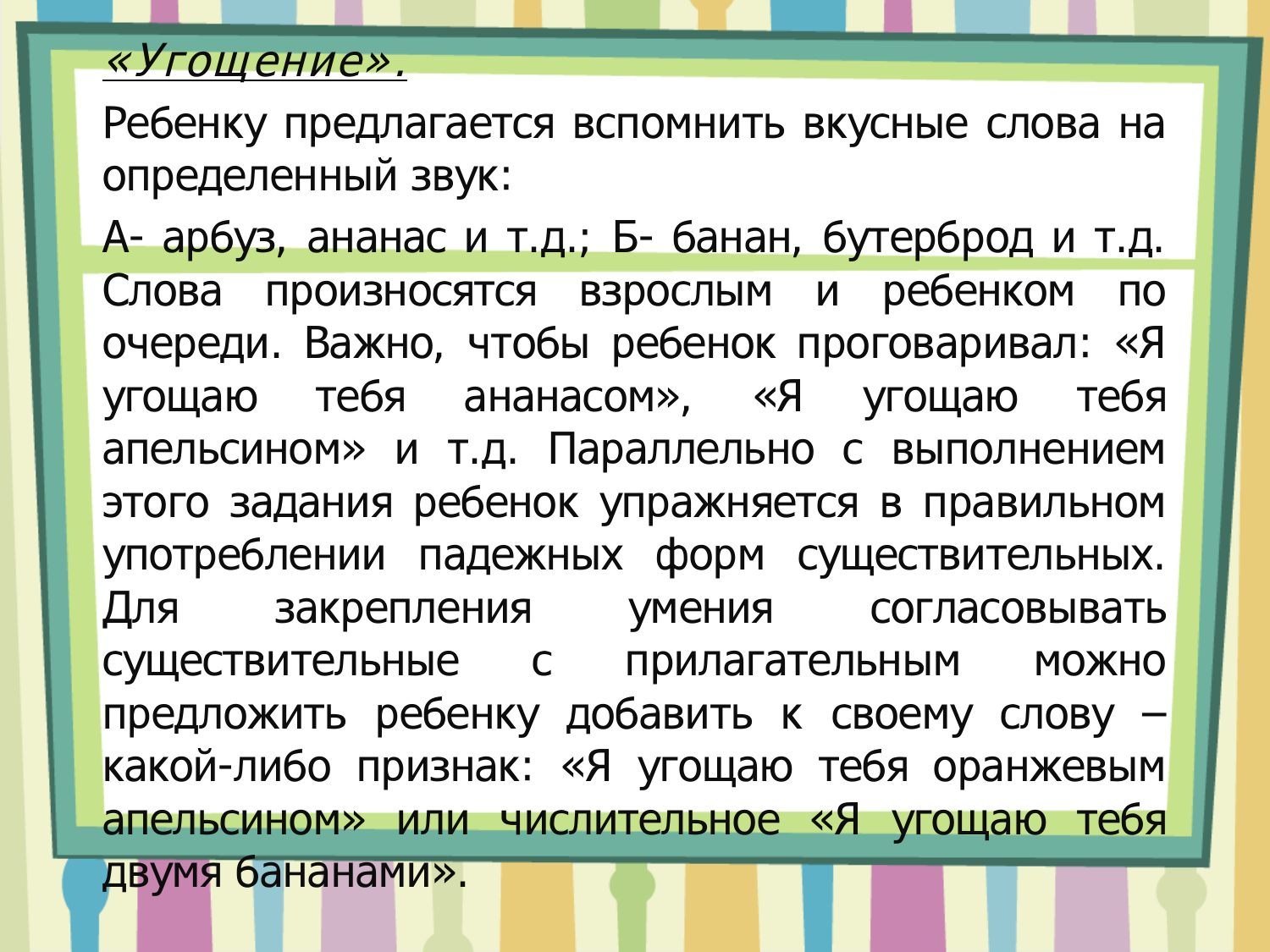

«Угощение».
Ребенку предлагается вспомнить вкусные слова на определенный звук:
А- арбуз, ананас и т.д.; Б- банан, бутерброд и т.д. Слова произносятся взрослым и ребенком по очереди. Важно, чтобы ребенок проговаривал: «Я угощаю тебя ананасом», «Я угощаю тебя апельсином» и т.д. Параллельно с выполнением этого задания ребенок упражняется в правильном употреблении падежных форм существительных. Для закрепления умения согласовывать существительные с прилагательным можно предложить ребенку добавить к своему слову – какой-либо признак: «Я угощаю тебя оранжевым апельсином» или числительное «Я угощаю тебя двумя бананами».